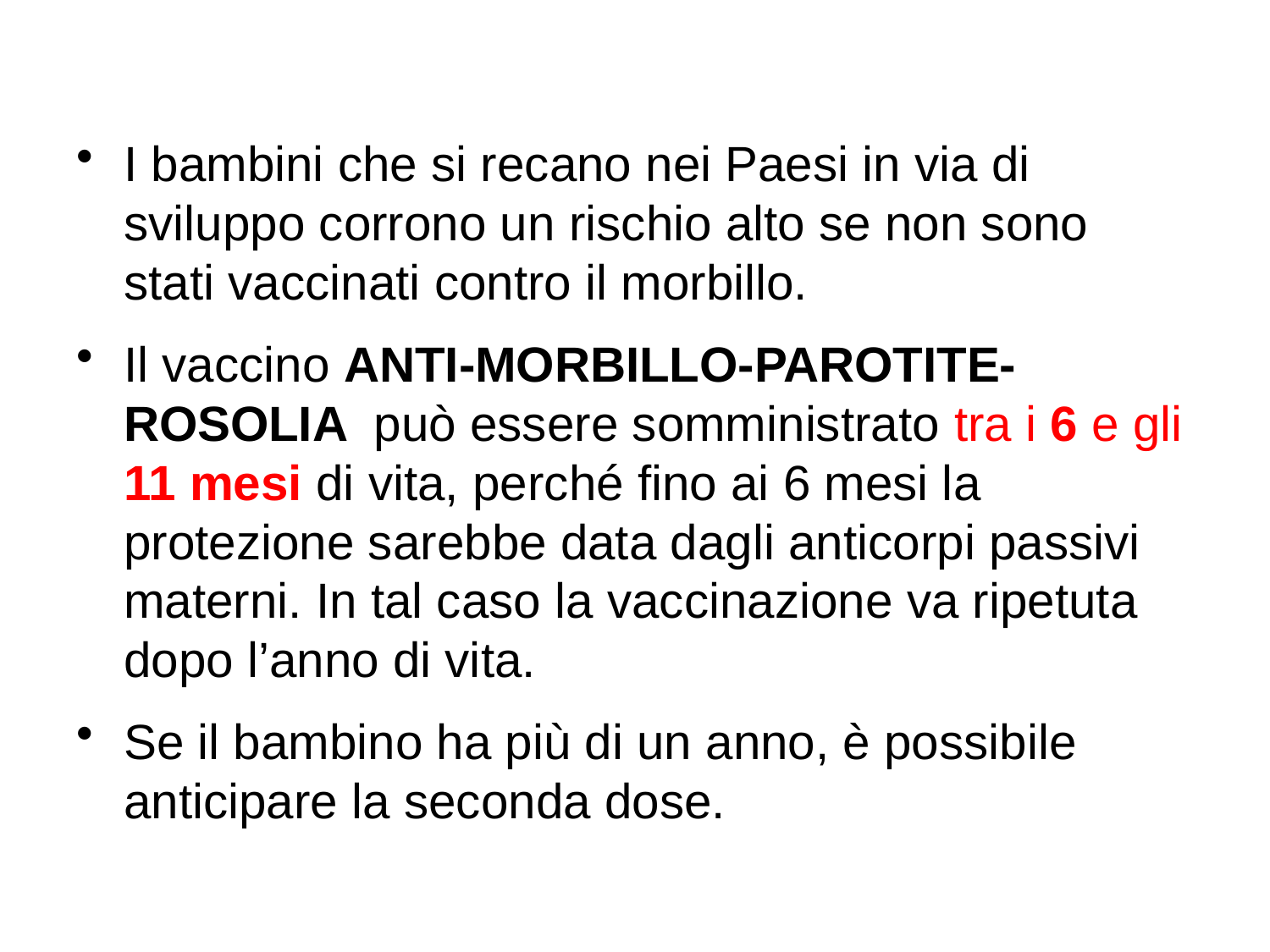

I bambini che si recano nei Paesi in via di sviluppo corrono un rischio alto se non sono stati vaccinati contro il morbillo.
Il vaccino ANTI-MORBILLO-PAROTITE-ROSOLIA  può essere somministrato tra i 6 e gli 11 mesi di vita, perché fino ai 6 mesi la protezione sarebbe data dagli anticorpi passivi materni. In tal caso la vaccinazione va ripetuta dopo l’anno di vita.
Se il bambino ha più di un anno, è possibile anticipare la seconda dose.